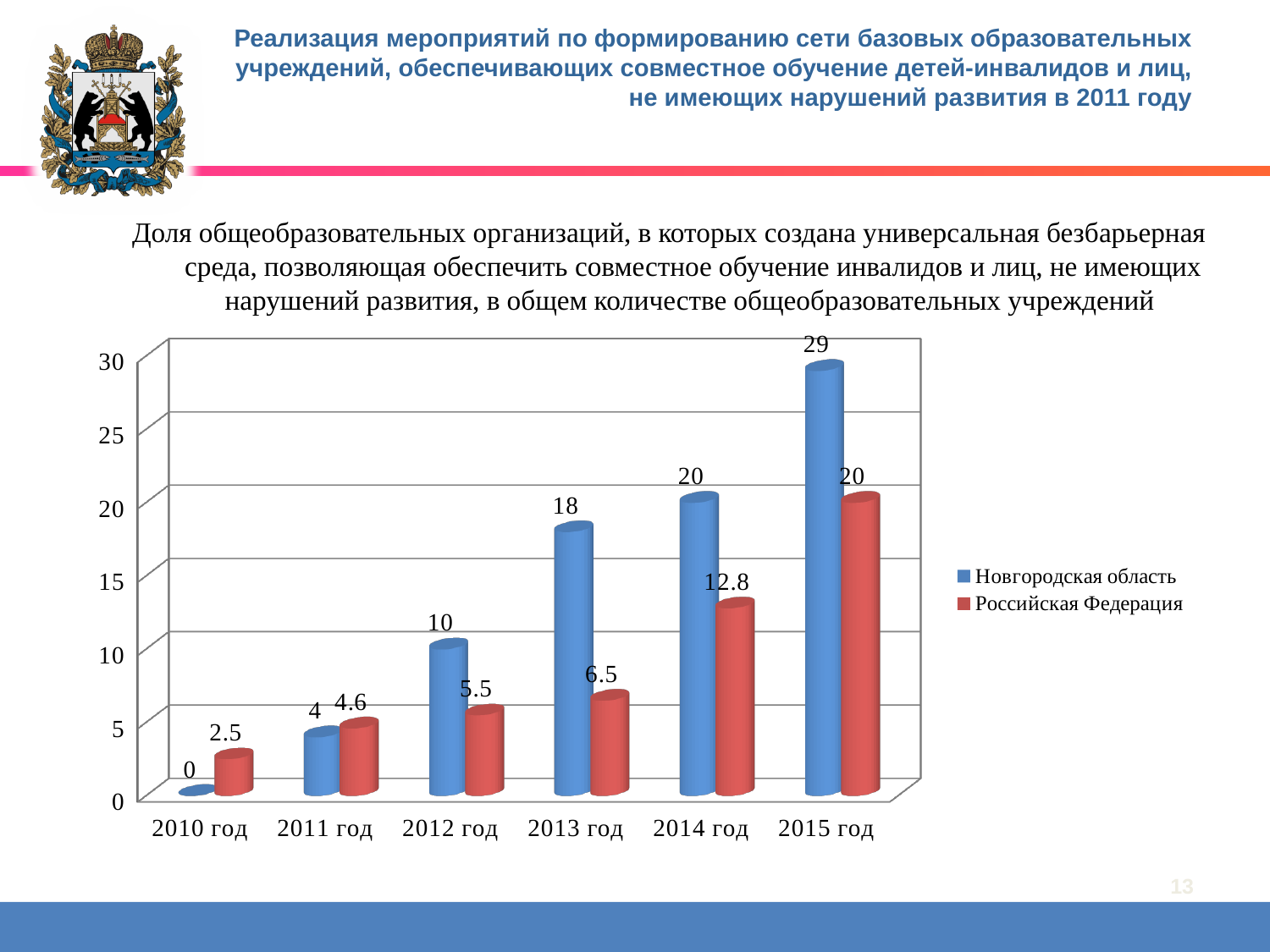

Реализация мероприятий по формированию сети базовых образовательных учреждений, обеспечивающих совместное обучение детей-инвалидов и лиц, не имеющих нарушений развития в 2011 году
# Доля общеобразовательных организаций, в которых создана универсальная безбарьерная среда, позволяющая обеспечить совместное обучение инвалидов и лиц, не имеющих нарушений развития, в общем количестве общеобразовательных учреждений

[unsupported chart]

13